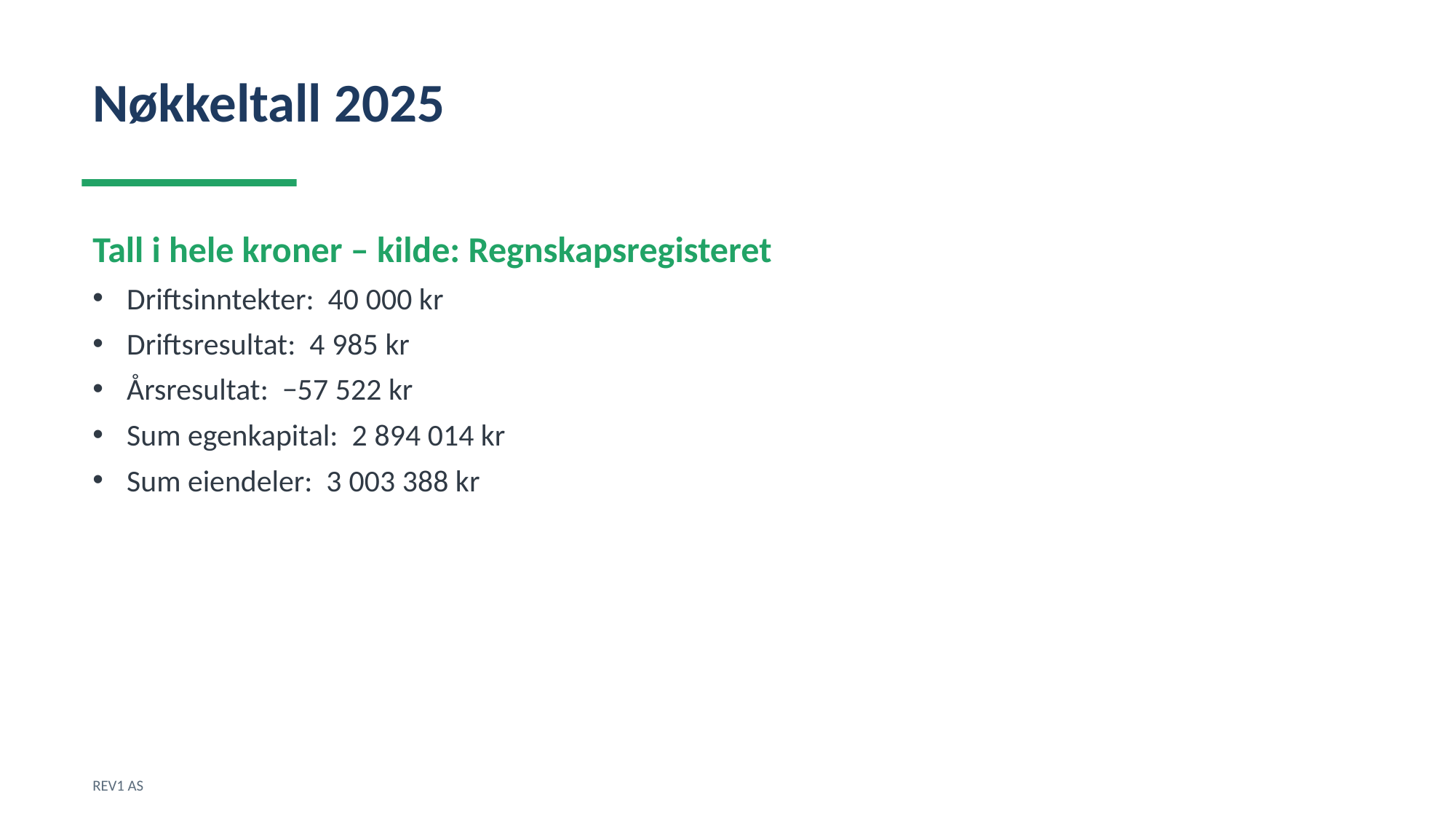

Nøkkeltall 2025

Tall i hele kroner – kilde: Regnskapsregisteret
Driftsinntekter:  40 000 kr
Driftsresultat:  4 985 kr
Årsresultat:  −57 522 kr
Sum egenkapital:  2 894 014 kr
Sum eiendeler:  3 003 388 kr
REV1 AS